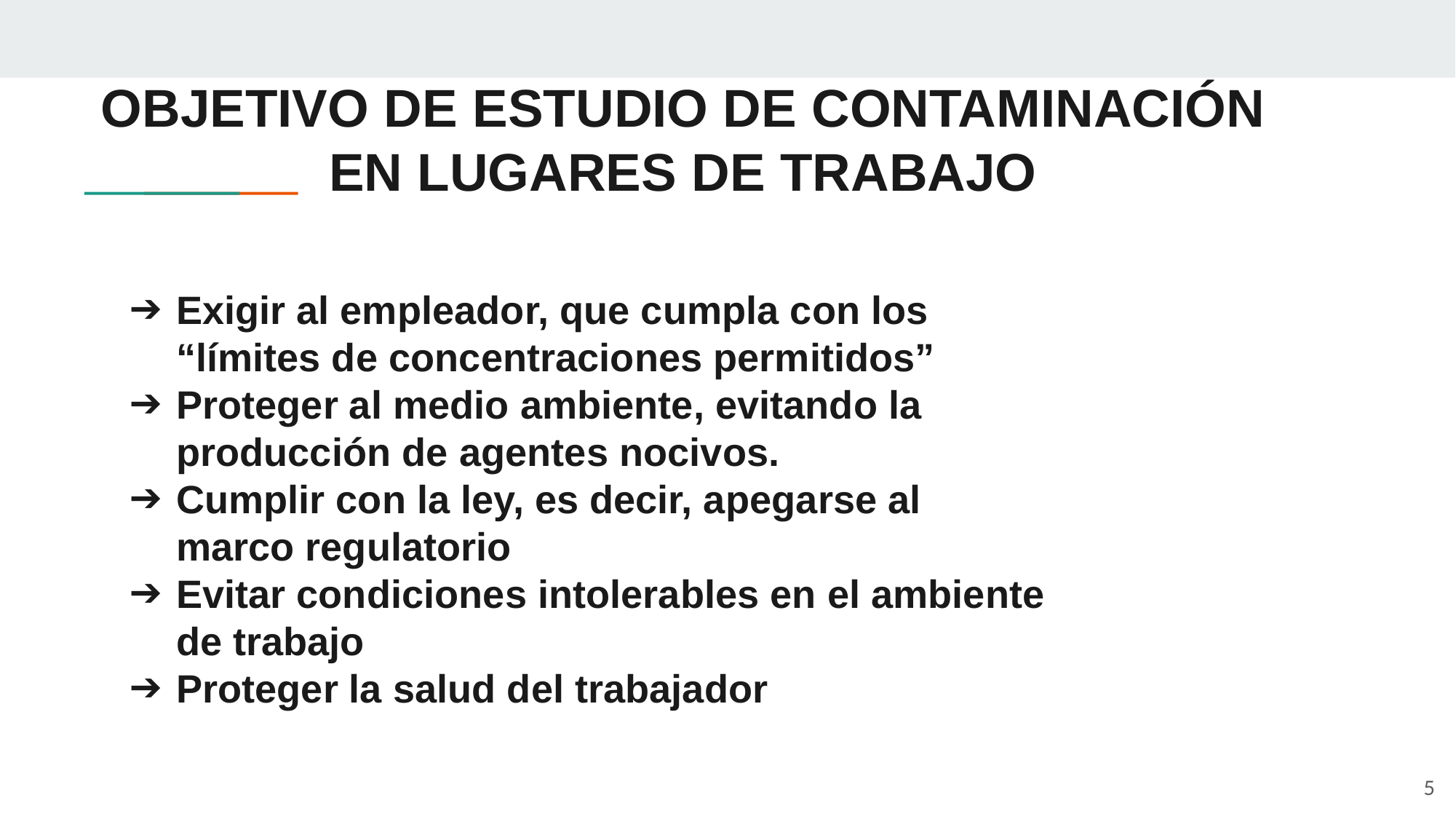

# OBJETIVO DE ESTUDIO DE CONTAMINACIÓN EN LUGARES DE TRABAJO

Exigir al empleador, que cumpla con los “límites de concentraciones permitidos”
Proteger al medio ambiente, evitando la producción de agentes nocivos.
Cumplir con la ley, es decir, apegarse al marco regulatorio
Evitar condiciones intolerables en el ambiente de trabajo
Proteger la salud del trabajador

5